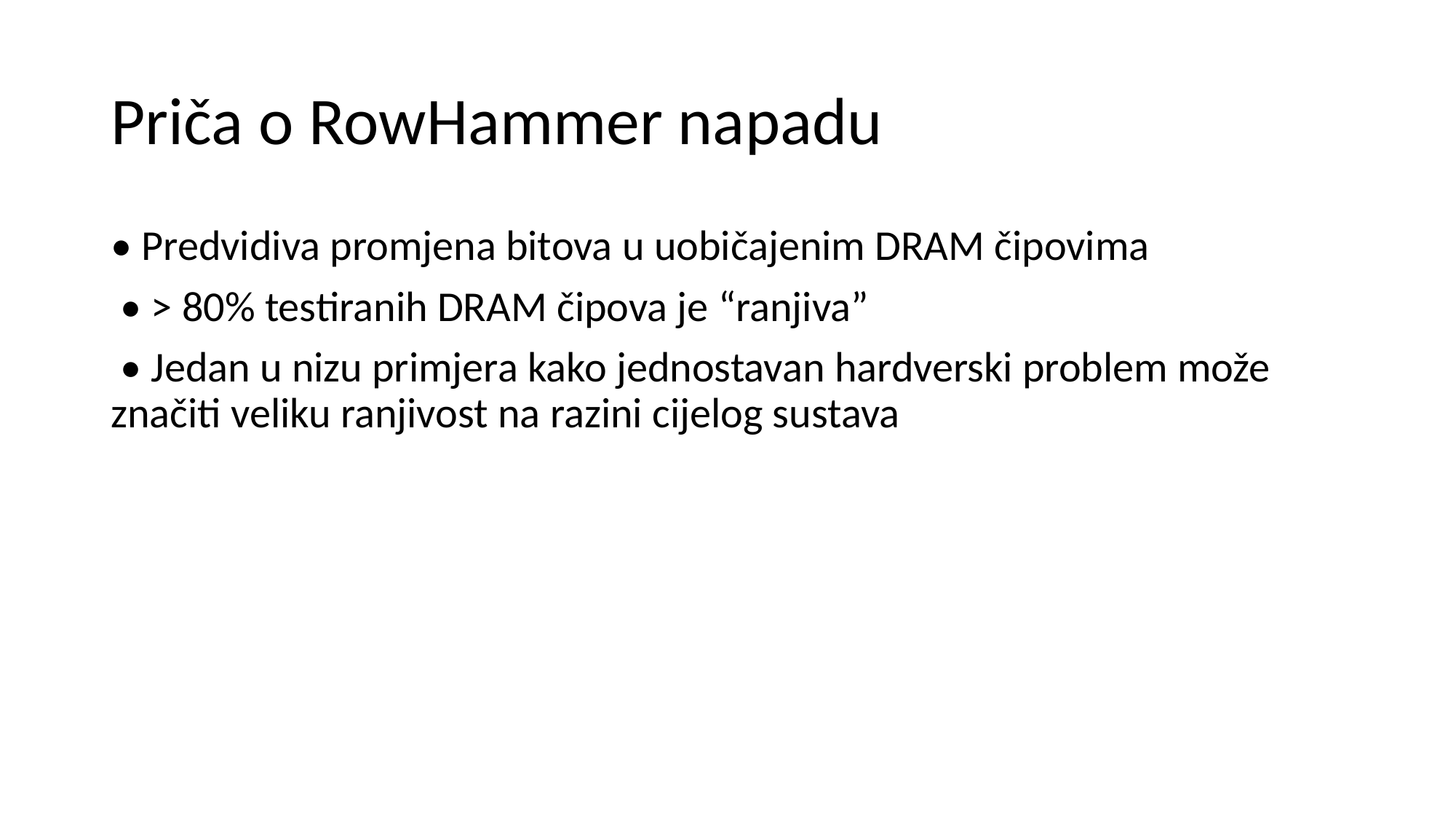

# Priča o RowHammer napadu
• Predvidiva promjena bitova u uobičajenim DRAM čipovima
 • > 80% testiranih DRAM čipova je “ranjiva”
 • Jedan u nizu primjera kako jednostavan hardverski problem može značiti veliku ranjivost na razini cijelog sustava